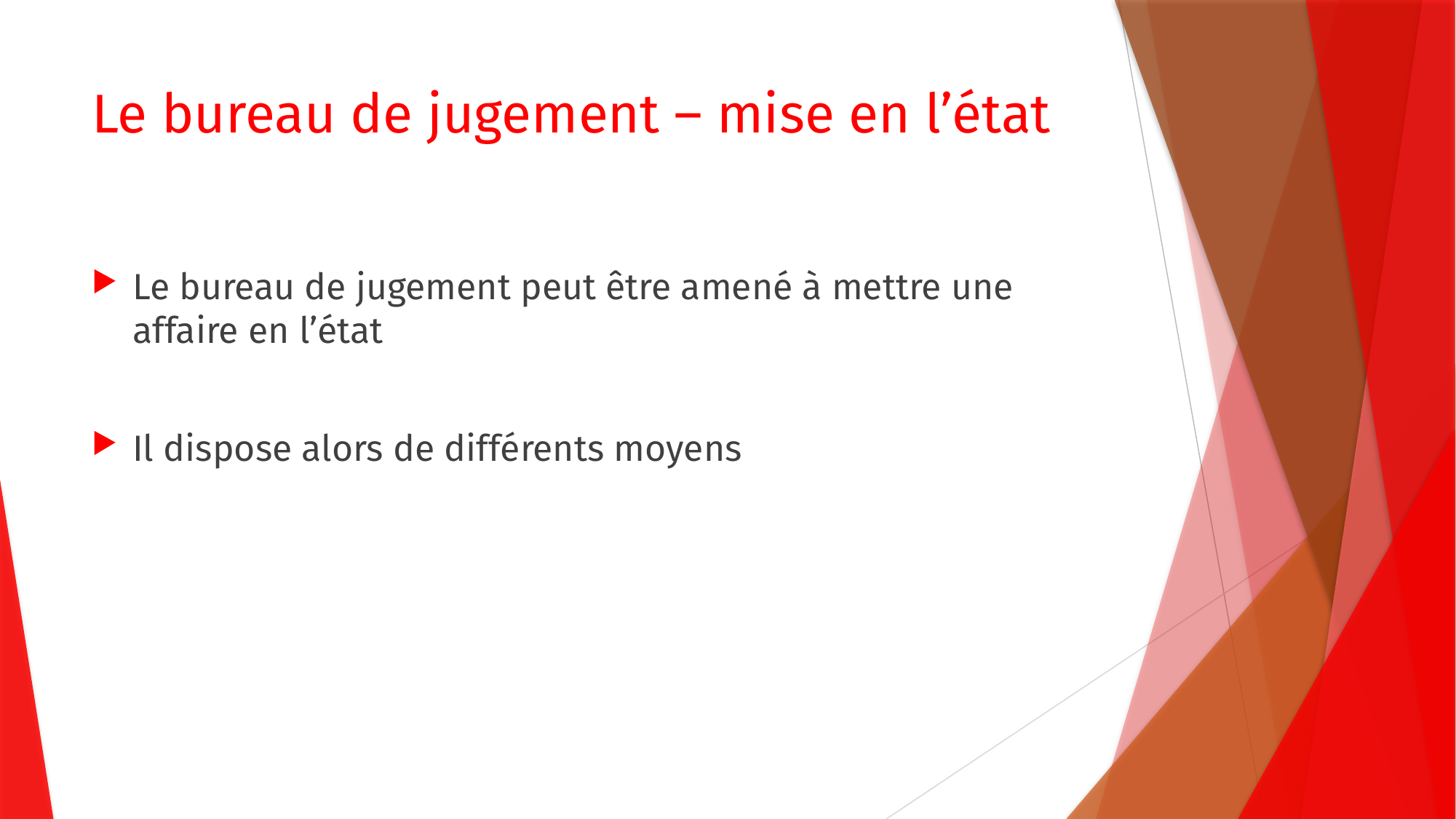

# Le bureau de jugement – mise en l’état
Le bureau de jugement peut être amené à mettre une affaire en l’état

Il dispose alors de différents moyens